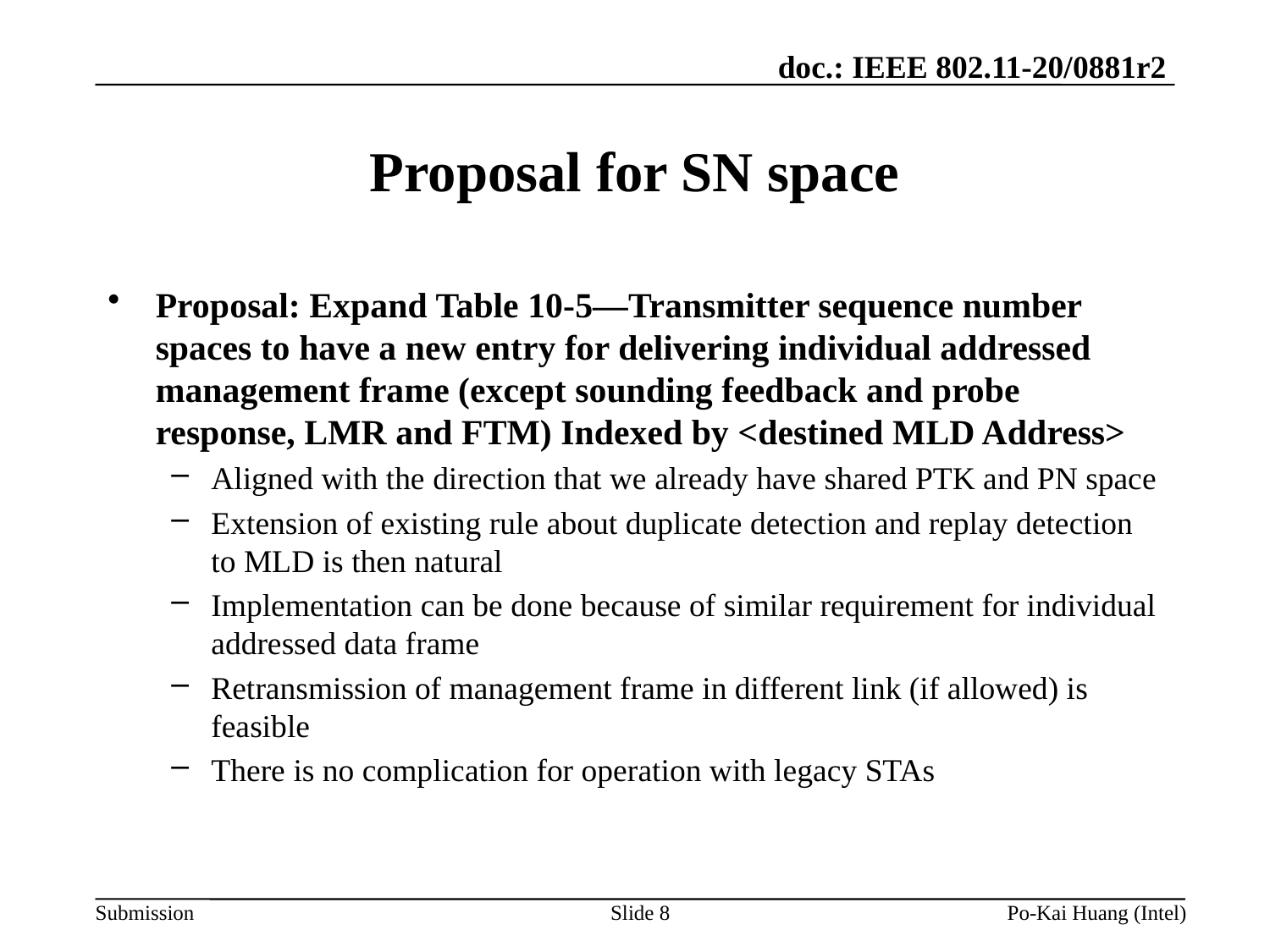

# Proposal for SN space
Proposal: Expand Table 10-5—Transmitter sequence number spaces to have a new entry for delivering individual addressed management frame (except sounding feedback and probe response, LMR and FTM) Indexed by <destined MLD Address>
Aligned with the direction that we already have shared PTK and PN space
Extension of existing rule about duplicate detection and replay detection to MLD is then natural
Implementation can be done because of similar requirement for individual addressed data frame
Retransmission of management frame in different link (if allowed) is feasible
There is no complication for operation with legacy STAs

Slide 8
Po-Kai Huang (Intel)